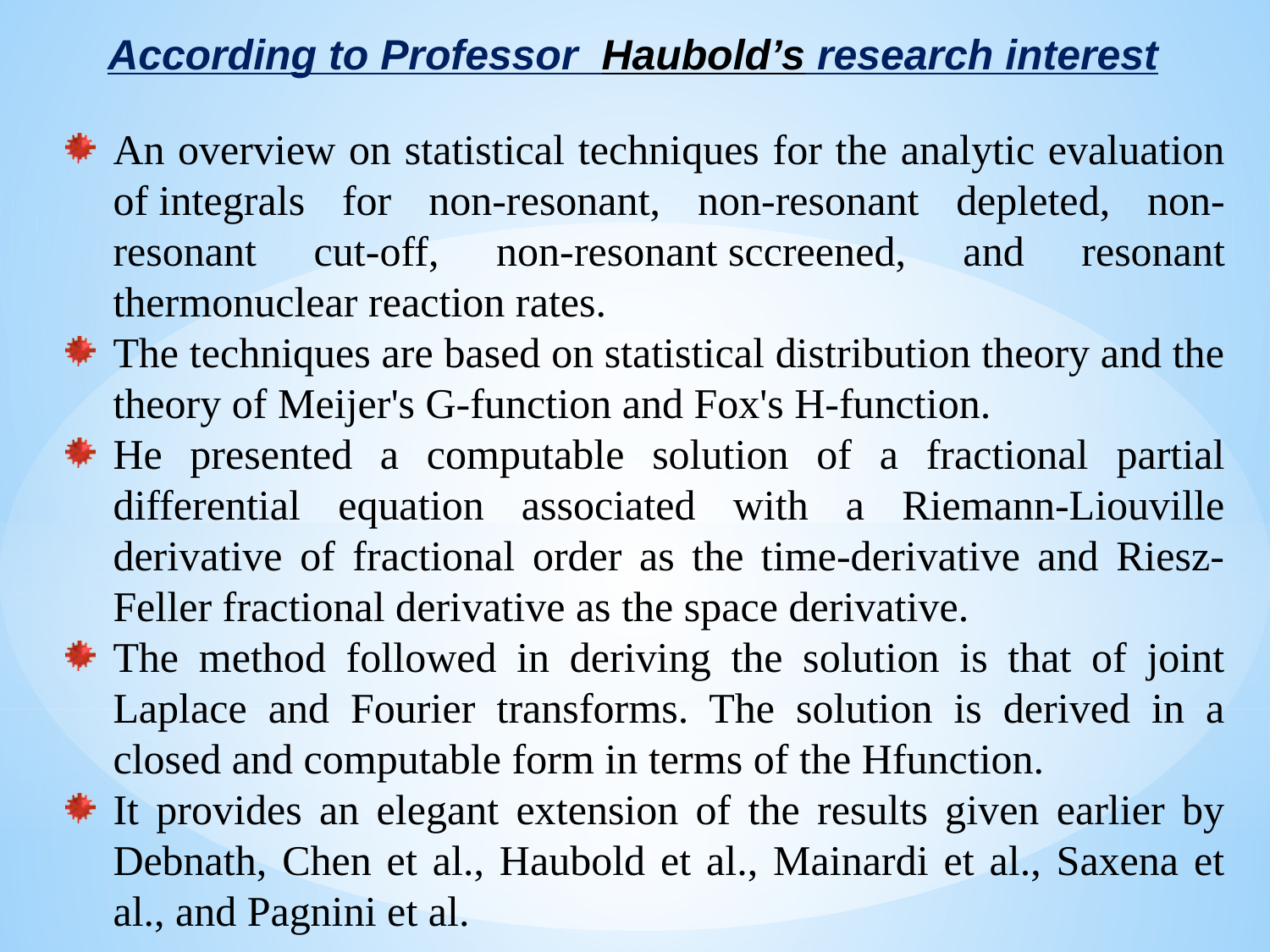

According to Professor  Haubold’s research interest
An overview on statistical techniques for the analytic evaluation of integrals for non-resonant, non-resonant depleted, non-resonant cut-off, non-resonant sccreened, and resonant thermonuclear reaction rates.
The techniques are based on statistical distribution theory and the theory of Meijer's G-function and Fox's H-function.
He presented a computable solution of a fractional partial differential equation associated with a Riemann-Liouville derivative of fractional order as the time-derivative and Riesz-Feller fractional derivative as the space derivative.
The method followed in deriving the solution is that of joint Laplace and Fourier transforms. The solution is derived in a closed and computable form in terms of the Hfunction.
It provides an elegant extension of the results given earlier by Debnath, Chen et al., Haubold et al., Mainardi et al., Saxena et al., and Pagnini et al.